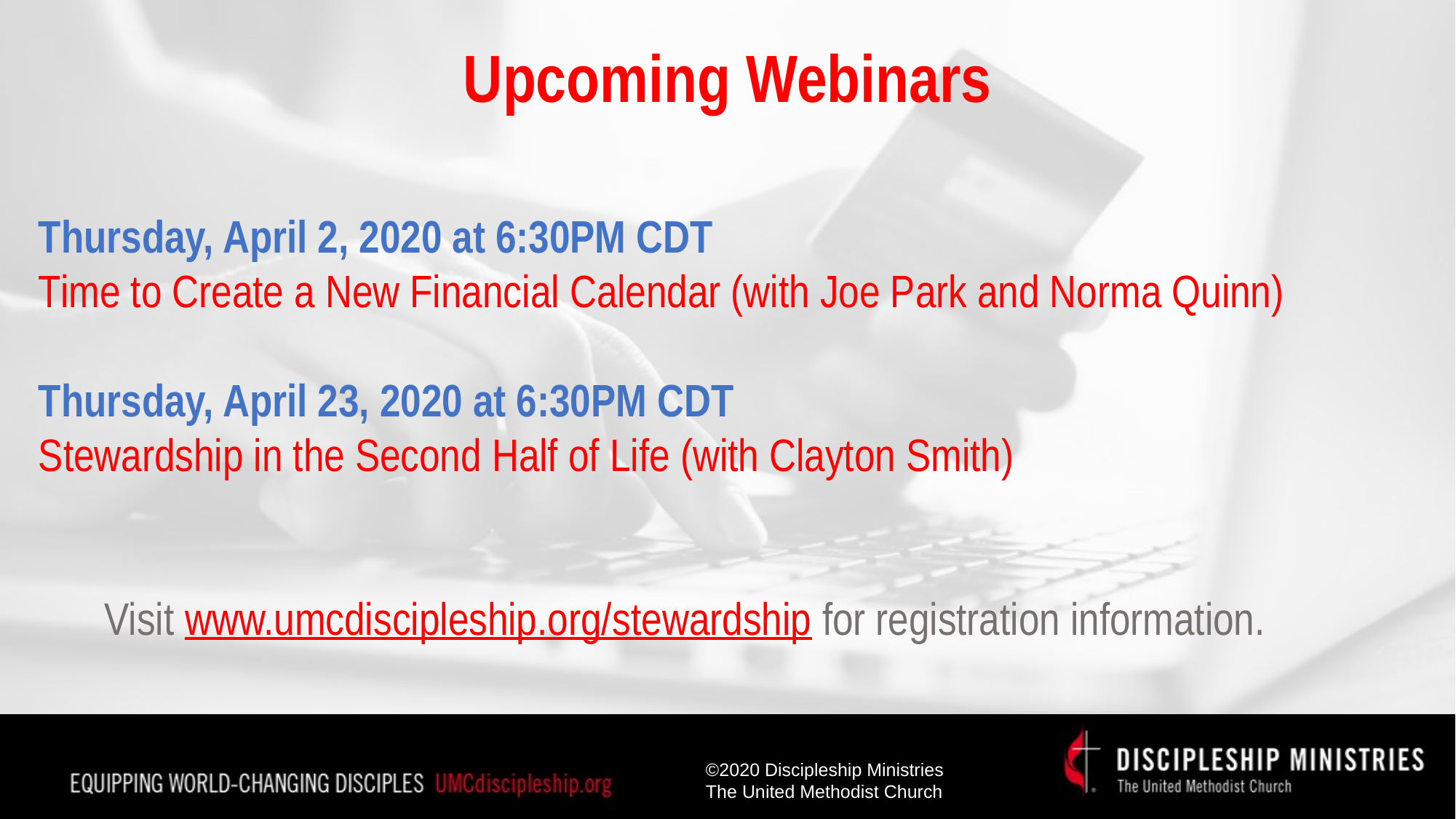

# Upcoming Webinars

Thursday, April 2, 2020 at 6:30PM CDT
Time to Create a New Financial Calendar (with Joe Park and Norma Quinn)

Thursday, April 23, 2020 at 6:30PM CDT
Stewardship in the Second Half of Life (with Clayton Smith)

Visit www.umcdiscipleship.org/stewardship for registration information.